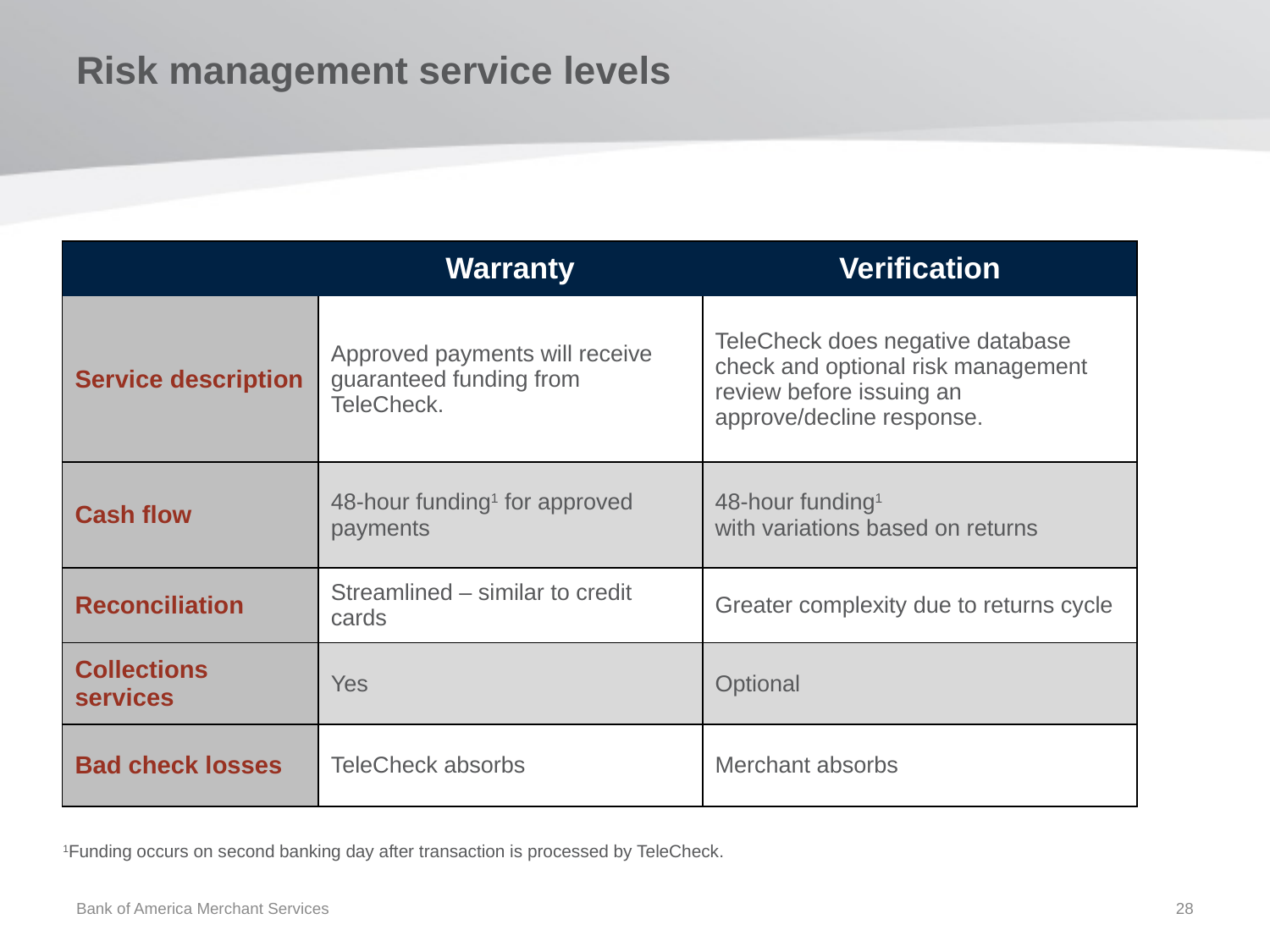

Risk management service levels
|  | Warranty | Verification |
| --- | --- | --- |
| Service description | Approved payments will receive guaranteed funding from TeleCheck. | TeleCheck does negative database check and optional risk management review before issuing an approve/decline response. |
| Cash flow | 48-hour funding1 for approved payments | 48-hour funding1 with variations based on returns |
| Reconciliation | Streamlined – similar to credit cards | Greater complexity due to returns cycle |
| Collections services | Yes | Optional |
| Bad check losses | TeleCheck absorbs | Merchant absorbs |
1Funding occurs on second banking day after transaction is processed by TeleCheck.
Bank of America Merchant Services
28